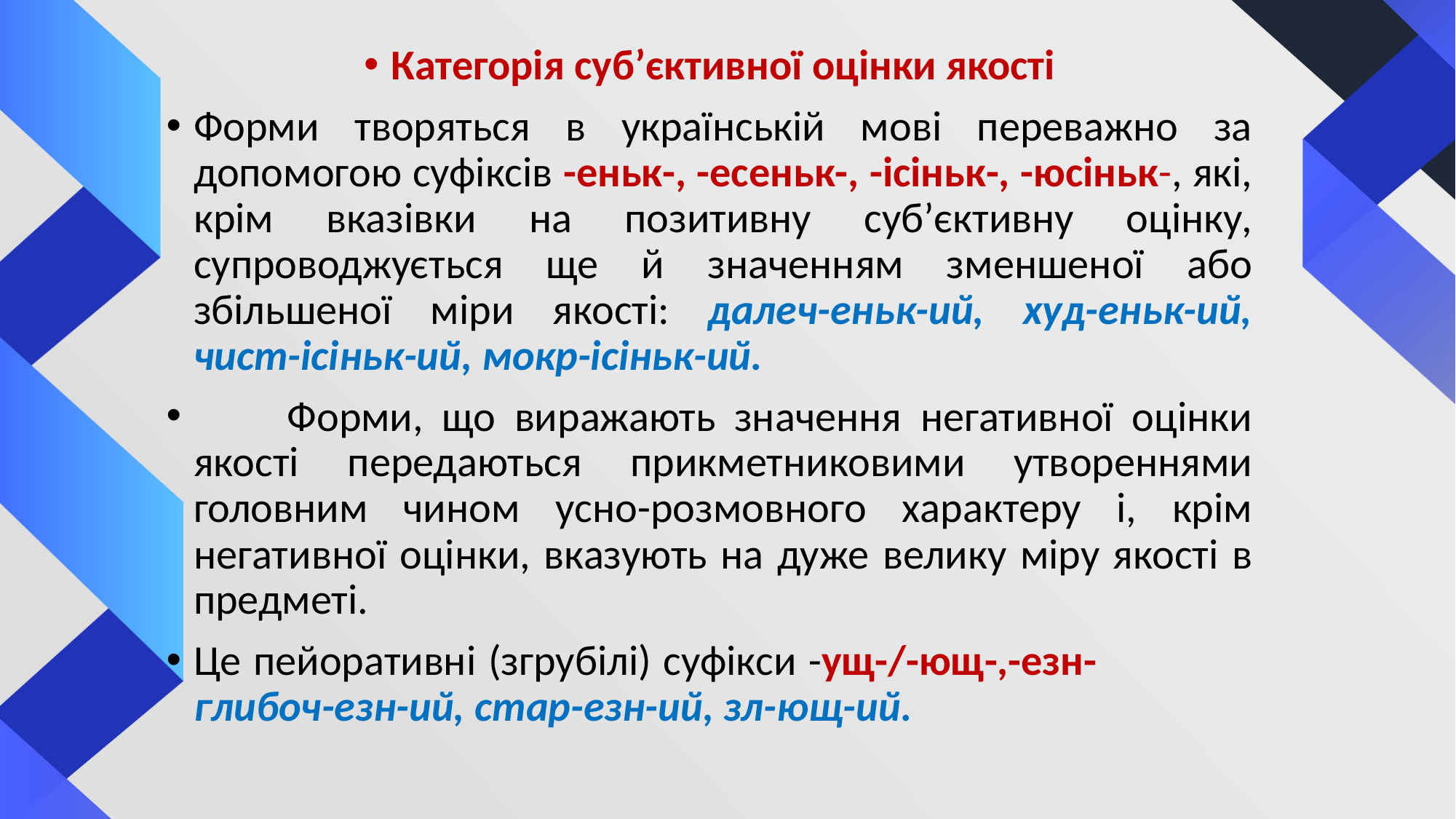

Категорія суб’єктивної оцінки якості
Форми творяться в українській мові переважно за допомогою суфіксів -еньк-, -есеньк-, -ісіньк-, -юсіньк-, які, крім вказівки на позитивну суб’єктивну оцінку, супроводжується ще й значенням зменшеної або збільшеної міри якості: далеч-еньк-ий, худ-еньк-ий, чист-ісіньк-ий, мокр-ісіньк-ий.
     Форми, що виражають значення негативної оцінки якості передаються прикметниковими утвореннями головним чином усно-розмовного характеру і, крім негативної оцінки, вказують на дуже велику міру якості в предметі.
Це пейоративні (згрубілі) суфікси -ущ-/-ющ-,-езн-              глибоч-езн-ий, стар-езн-ий, зл-ющ-ий.